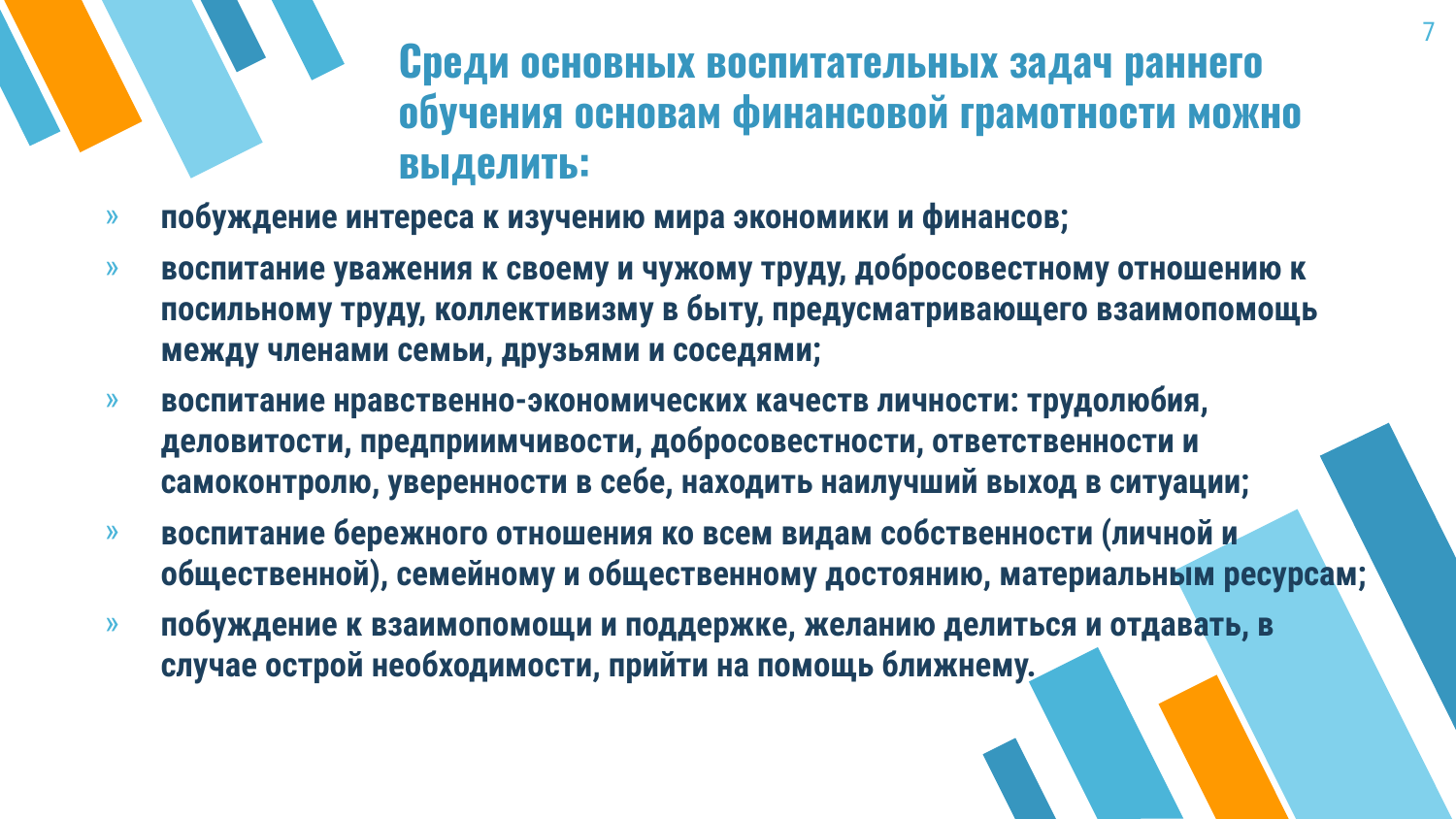

7
Среди основных воспитательных задач раннего обучения основам финансовой грамотности можно выделить:
побуждение интереса к изучению мира экономики и финансов;
воспитание уважения к своему и чужому труду, добросовестному отношению к посильному труду, коллективизму в быту, предусматривающего взаимопомощь между членами семьи, друзьями и соседями;
воспитание нравственно-экономических качеств личности: трудолюбия, деловитости, предприимчивости, добросовестности, ответственности и самоконтролю, уверенности в себе, находить наилучший выход в ситуации;
воспитание бережного отношения ко всем видам собственности (личной и общественной), семейному и общественному достоянию, материальным ресурсам;
побуждение к взаимопомощи и поддержке, желанию делиться и отдавать, в случае острой необходимости, прийти на помощь ближнему.